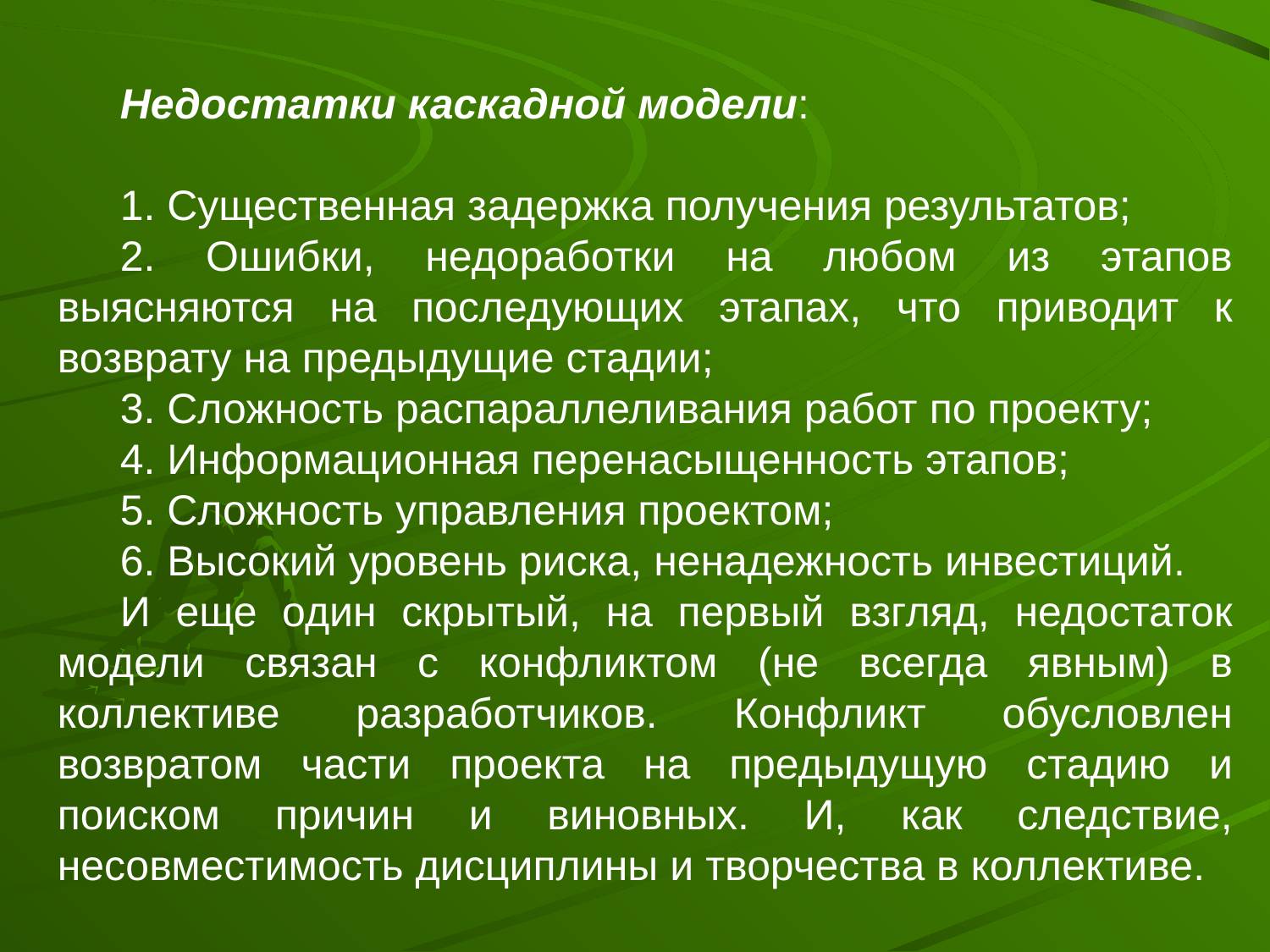

Недостатки каскадной модели:

1. Существенная задержка получения результатов;
2. Ошибки, недоработки на любом из этапов выясняются на последующих этапах, что приводит к возврату на предыдущие стадии;
3. Сложность распараллеливания работ по проекту;
4. Информационная перенасыщенность этапов;
5. Сложность управления проектом;
6. Высокий уровень риска, ненадежность инвестиций.
И еще один скрытый, на первый взгляд, недостаток модели связан с конфликтом (не всегда явным) в коллективе разработчиков. Конфликт обусловлен возвратом части проекта на предыдущую стадию и поиском причин и виновных. И, как следствие, несовместимость дисциплины и творчества в коллективе.